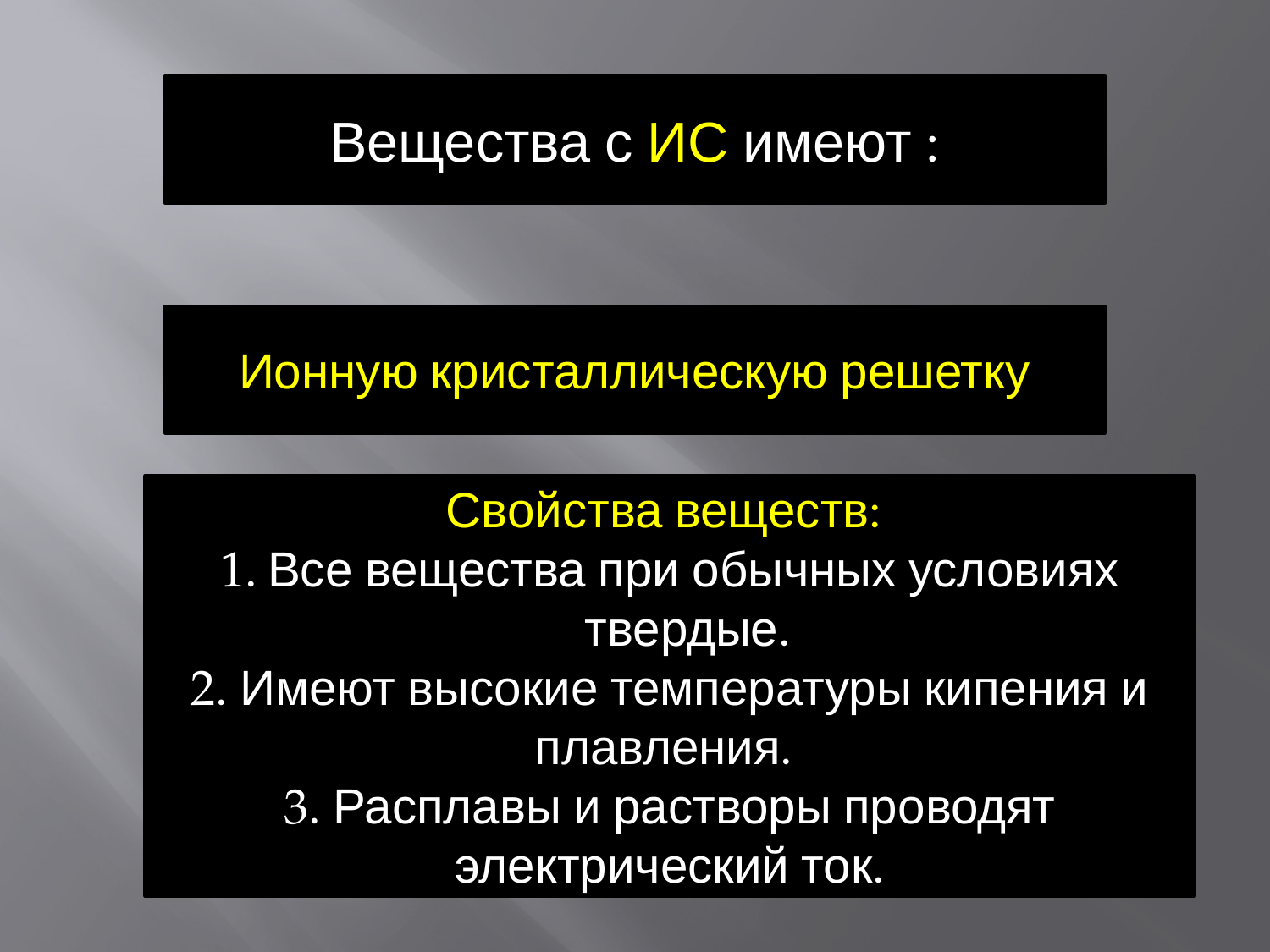

Вещества с ИС имеют :
Ионную кристаллическую решетку
Свойства веществ:
Все вещества при обычных условиях твердые.
2. Имеют высокие температуры кипения и плавления.
3. Расплавы и растворы проводят электрический ток.